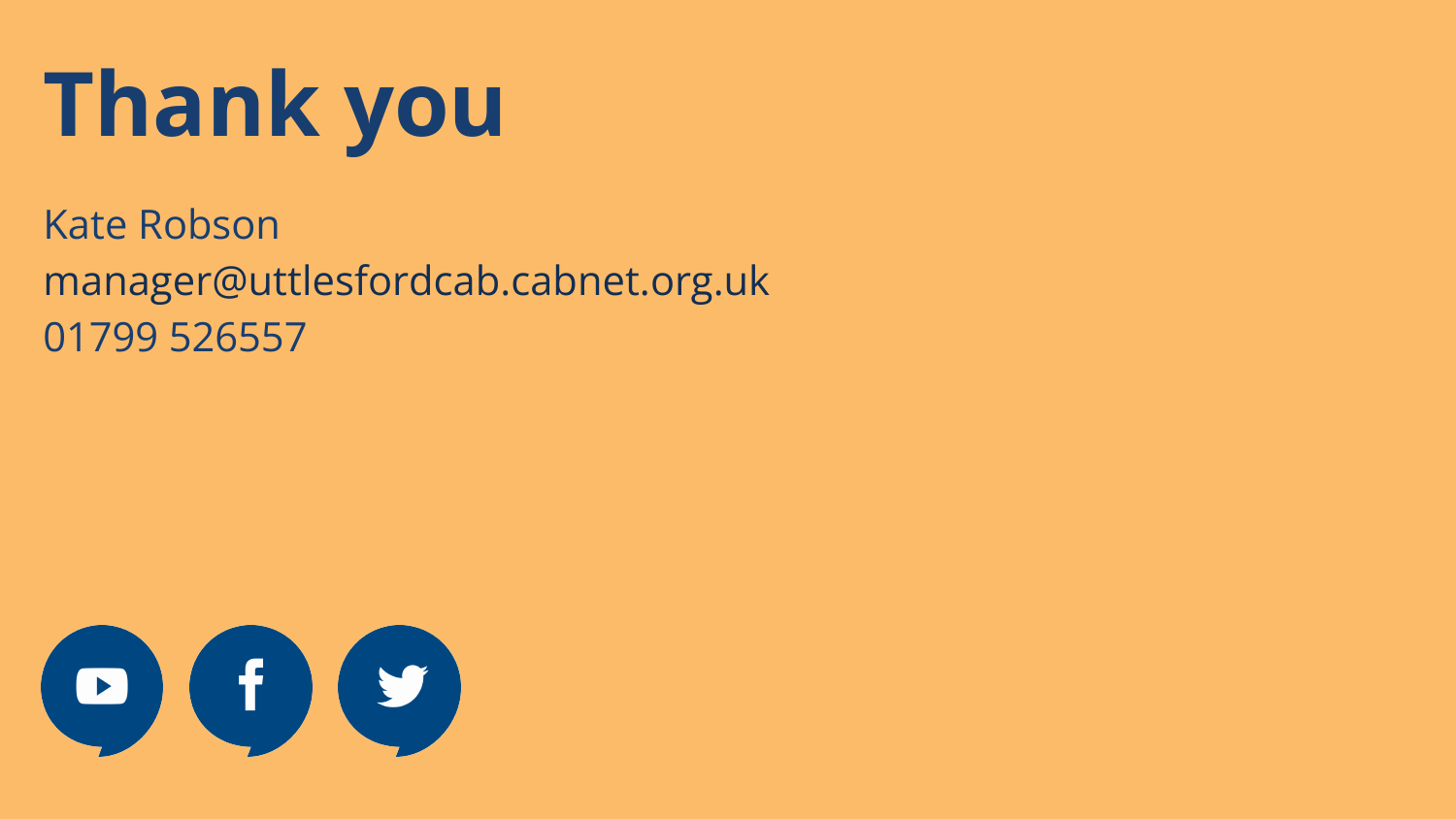

# Thank you
Kate Robson
manager@uttlesfordcab.cabnet.org.uk
01799 526557